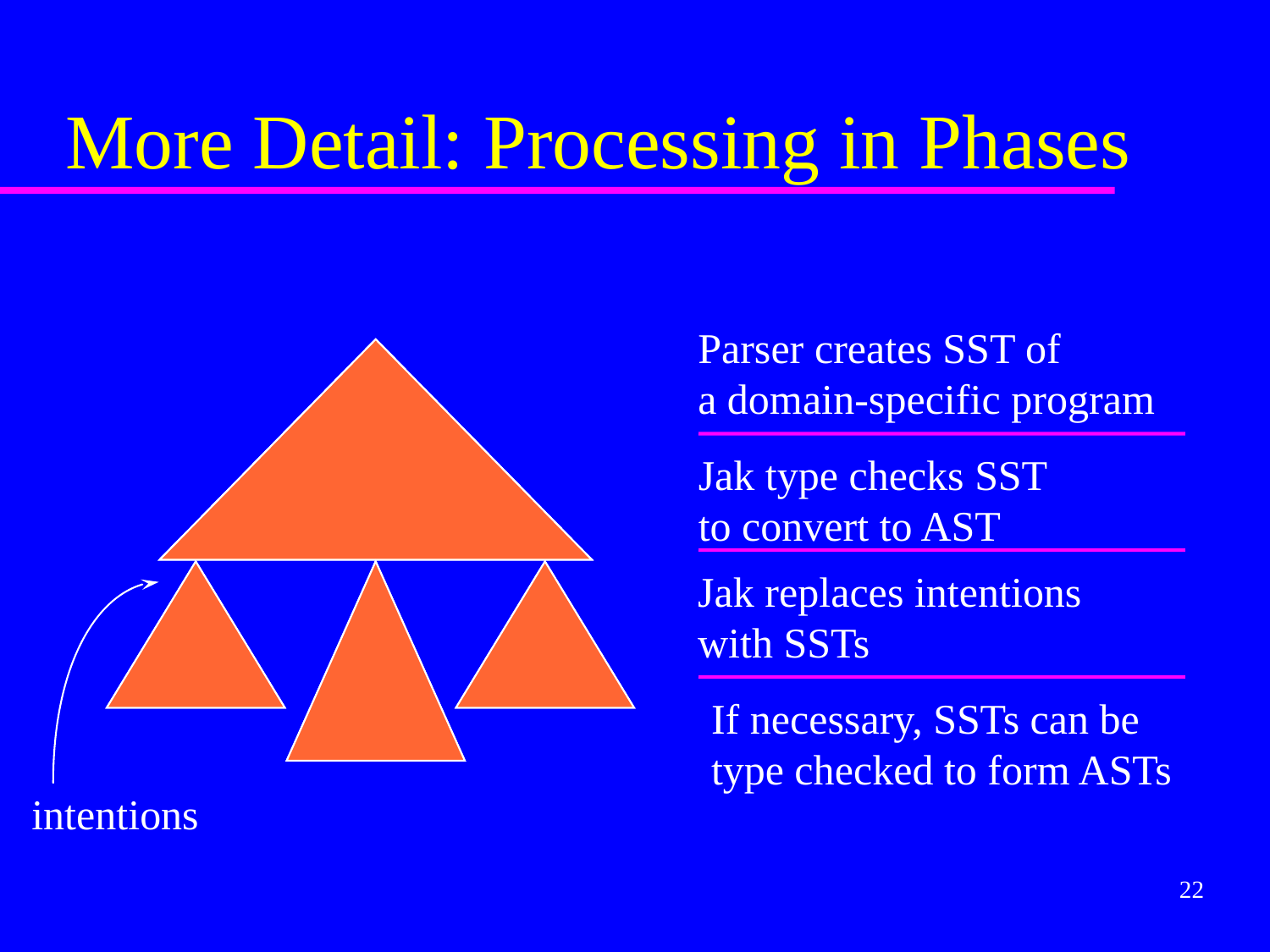

# More Detail: Processing in Phases
Parser creates SST of
a domain-specific program

Jak type checks SST
to convert to AST

Jak replaces intentions
with SSTs

If necessary, SSTs can be
type checked to form ASTs

intentions

22